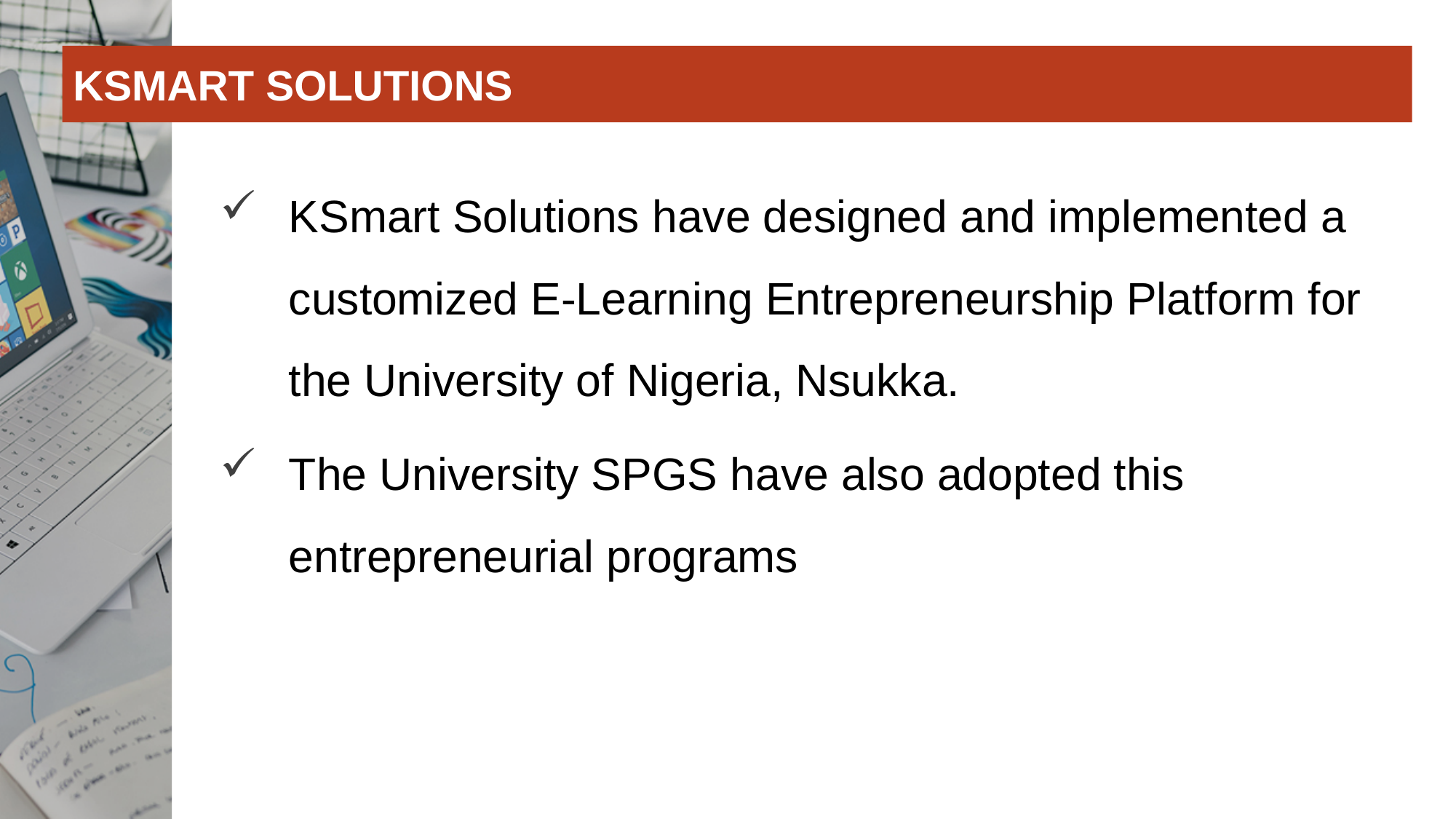

# KSMART SOLUTIONS
KSmart Solutions have designed and implemented a customized E-Learning Entrepreneurship Platform for the University of Nigeria, Nsukka.
The University SPGS have also adopted this entrepreneurial programs